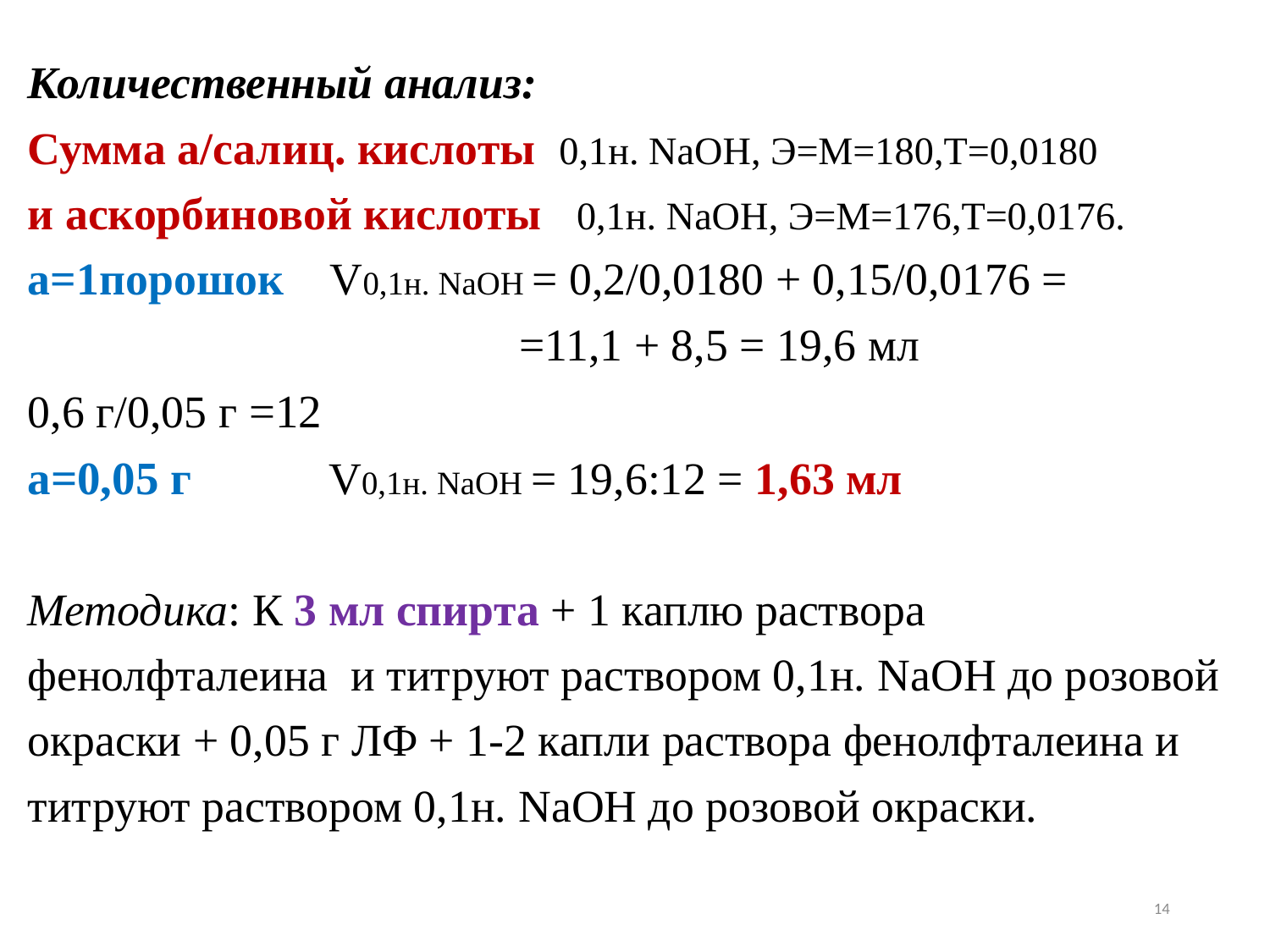

Количественный анализ:
Сумма а/салиц. кислоты  0,1н. NaOH, Э=М=180,Т=0,0180
и аскорбиновой кислоты   0,1н. NaOH, Э=М=176,Т=0,0176.
а=1порошок    V0,1н. NaOH = 0,2/0,0180 + 0,15/0,0176 =
                                           =11,1 + 8,5 = 19,6 мл
0,6 г/0,05 г =12
а=0,05 г            V0,1н. NaOH = 19,6:12 = 1,63 мл

Методика: К 3 мл спирта + 1 каплю раствора фенолфталеина  и титруют раствором 0,1н. NaOH до розовой окраски + 0,05 г ЛФ + 1-2 капли раствора фенолфталеина и титруют раствором 0,1н. NaOH до розовой окраски.
14